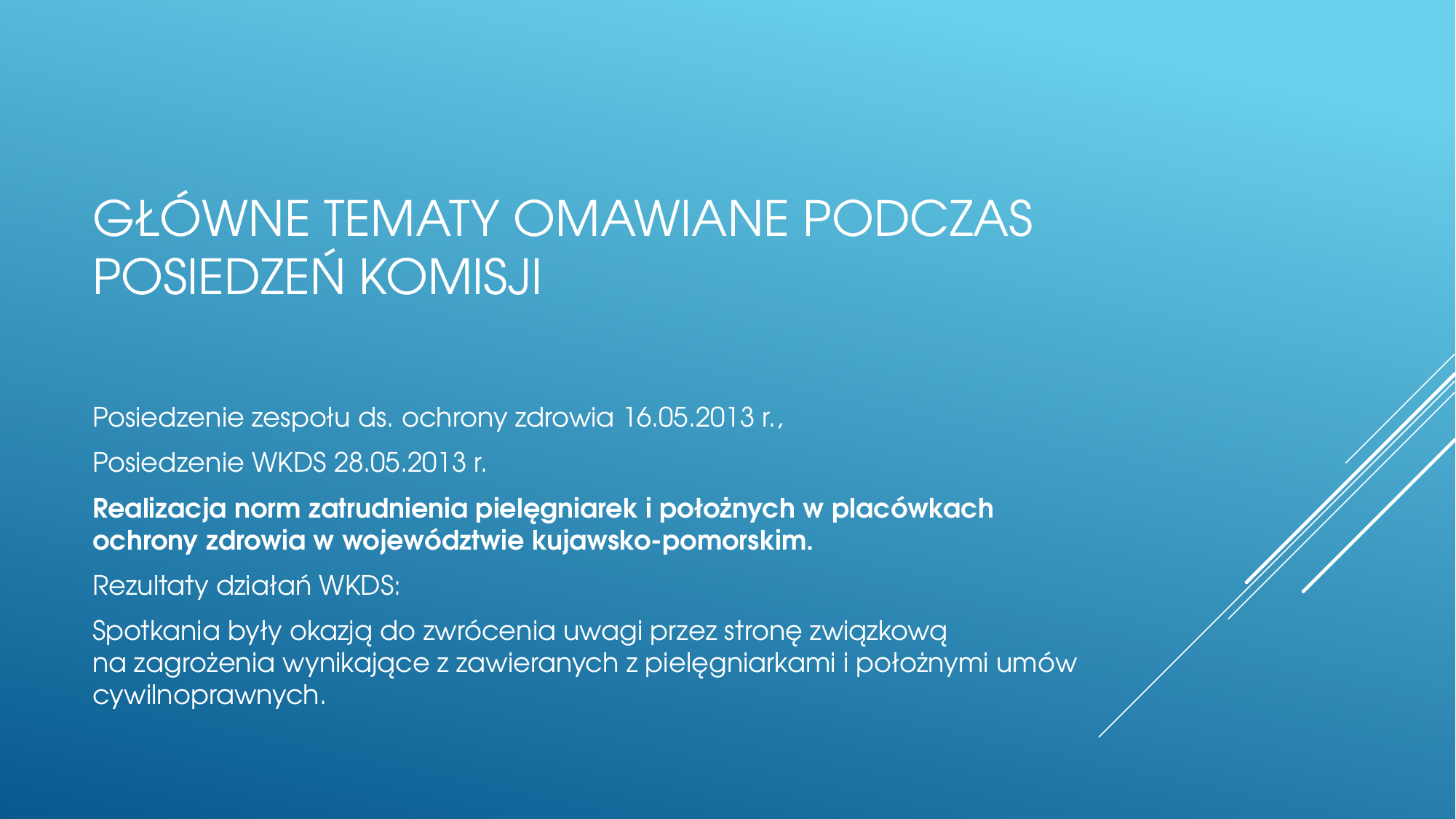

# Główne tematy omawiane podczas posiedzeń komisji
Posiedzenie zespołu ds. ochrony zdrowia 16.05.2013 r.,
Posiedzenie WKDS 28.05.2013 r.
Realizacja norm zatrudnienia pielęgniarek i położnych w placówkach ochrony zdrowia w województwie kujawsko-pomorskim.
Rezultaty działań WKDS:
Spotkania były okazją do zwrócenia uwagi przez stronę związkową
na zagrożenia wynikające z zawieranych z pielęgniarkami i położnymi umów cywilnoprawnych.